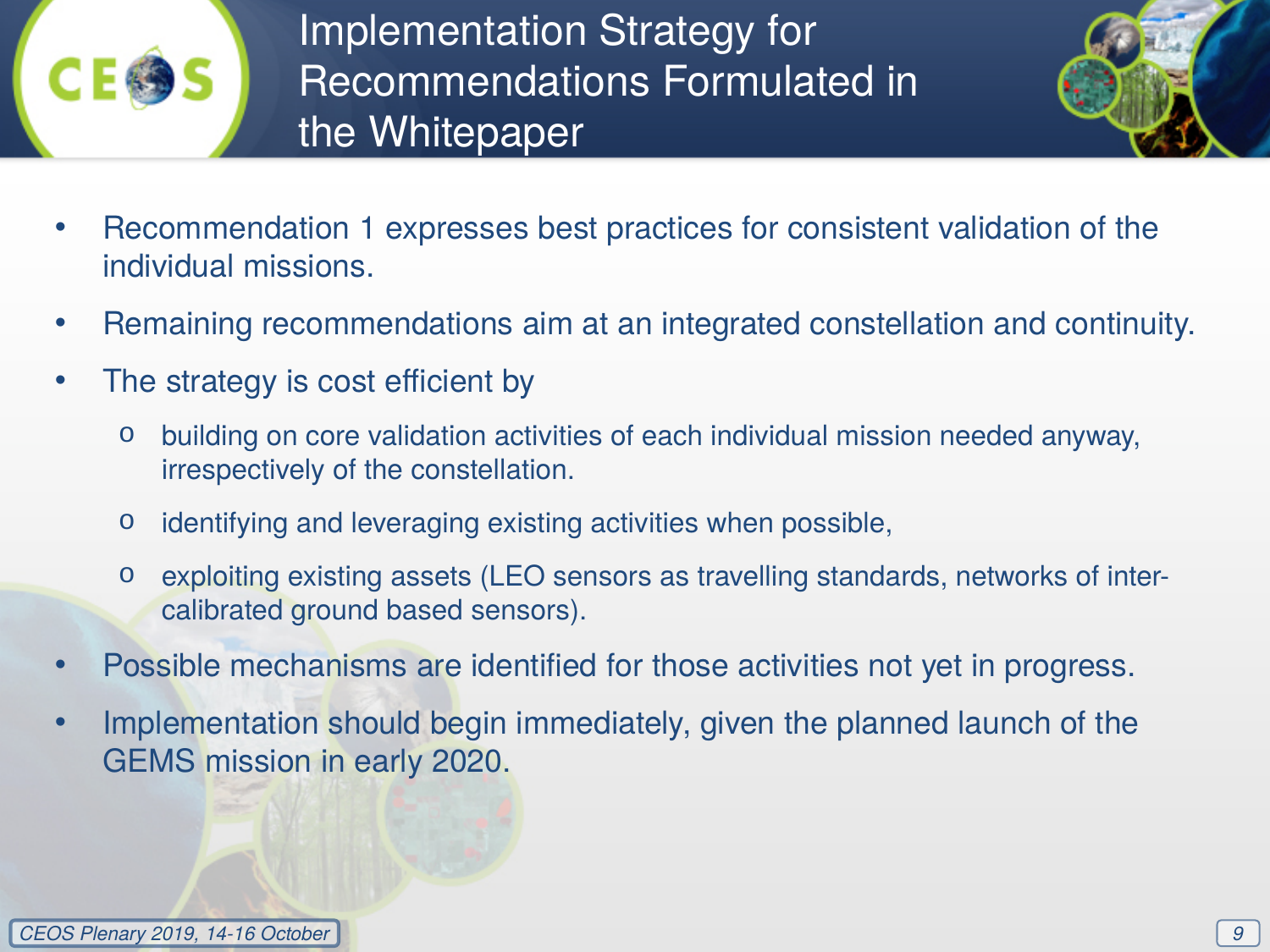

Implementation Strategy for Recommendations Formulated in the Whitepaper
Recommendation 1 expresses best practices for consistent validation of the individual missions.
Remaining recommendations aim at an integrated constellation and continuity.
The strategy is cost efficient by
building on core validation activities of each individual mission needed anyway, irrespectively of the constellation.
identifying and leveraging existing activities when possible,
exploiting existing assets (LEO sensors as travelling standards, networks of inter-calibrated ground based sensors).
Possible mechanisms are identified for those activities not yet in progress.
Implementation should begin immediately, given the planned launch of the GEMS mission in early 2020.
9